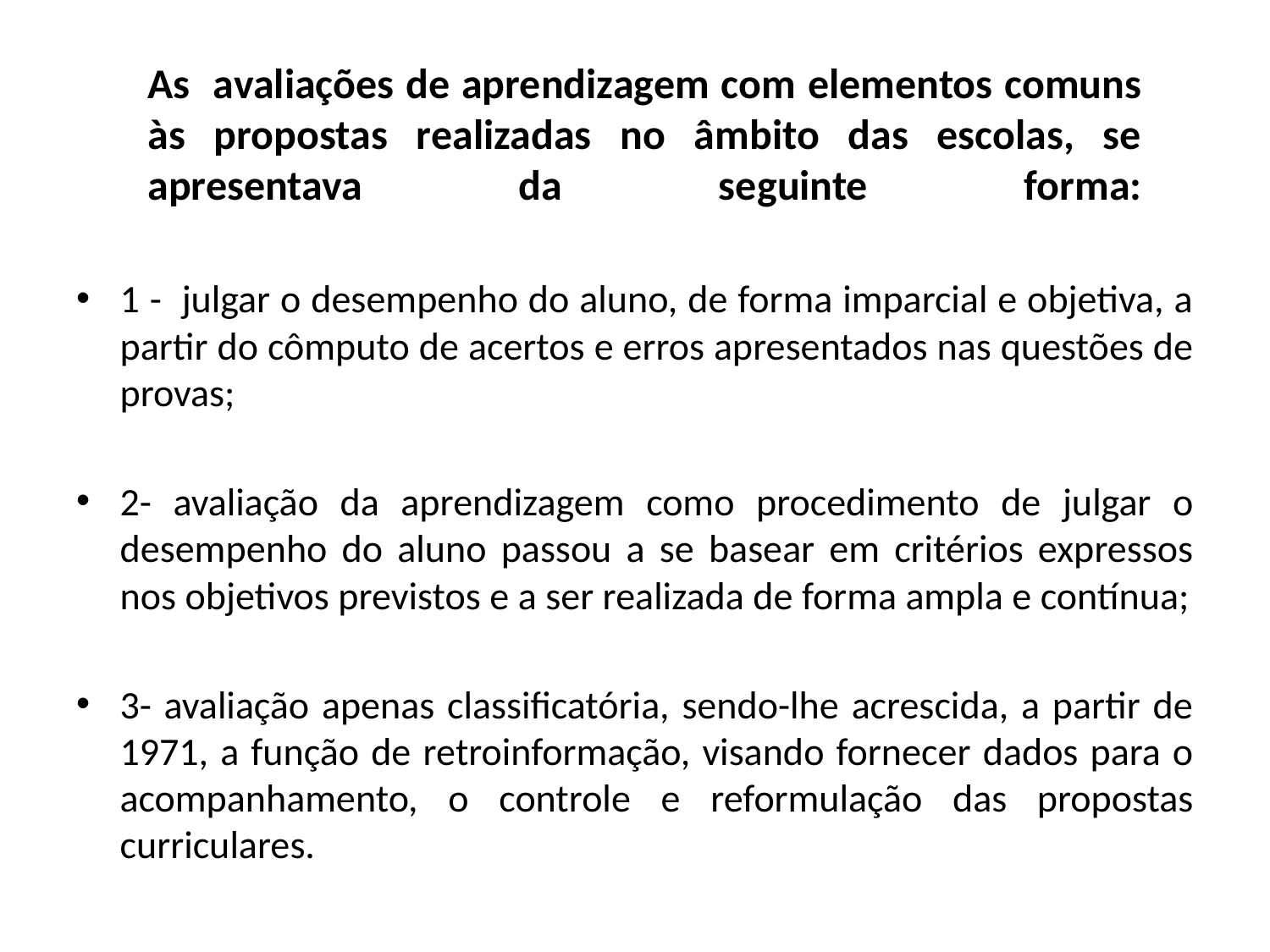

# As  avaliações de aprendizagem com elementos comuns às propostas realizadas no âmbito das escolas, se apresentava da seguinte forma:
1 -  julgar o desempenho do aluno, de forma imparcial e objetiva, a partir do cômputo de acertos e erros apresentados nas questões de provas;

2- avaliação da aprendizagem como procedimento de julgar o desempenho do aluno passou a se basear em critérios expressos nos objetivos previstos e a ser realizada de forma ampla e contínua;

3- avaliação apenas classificatória, sendo-lhe acrescida, a partir de 1971, a função de retroinformação, visando fornecer dados para o acompanhamento, o controle e reformulação das propostas curriculares.